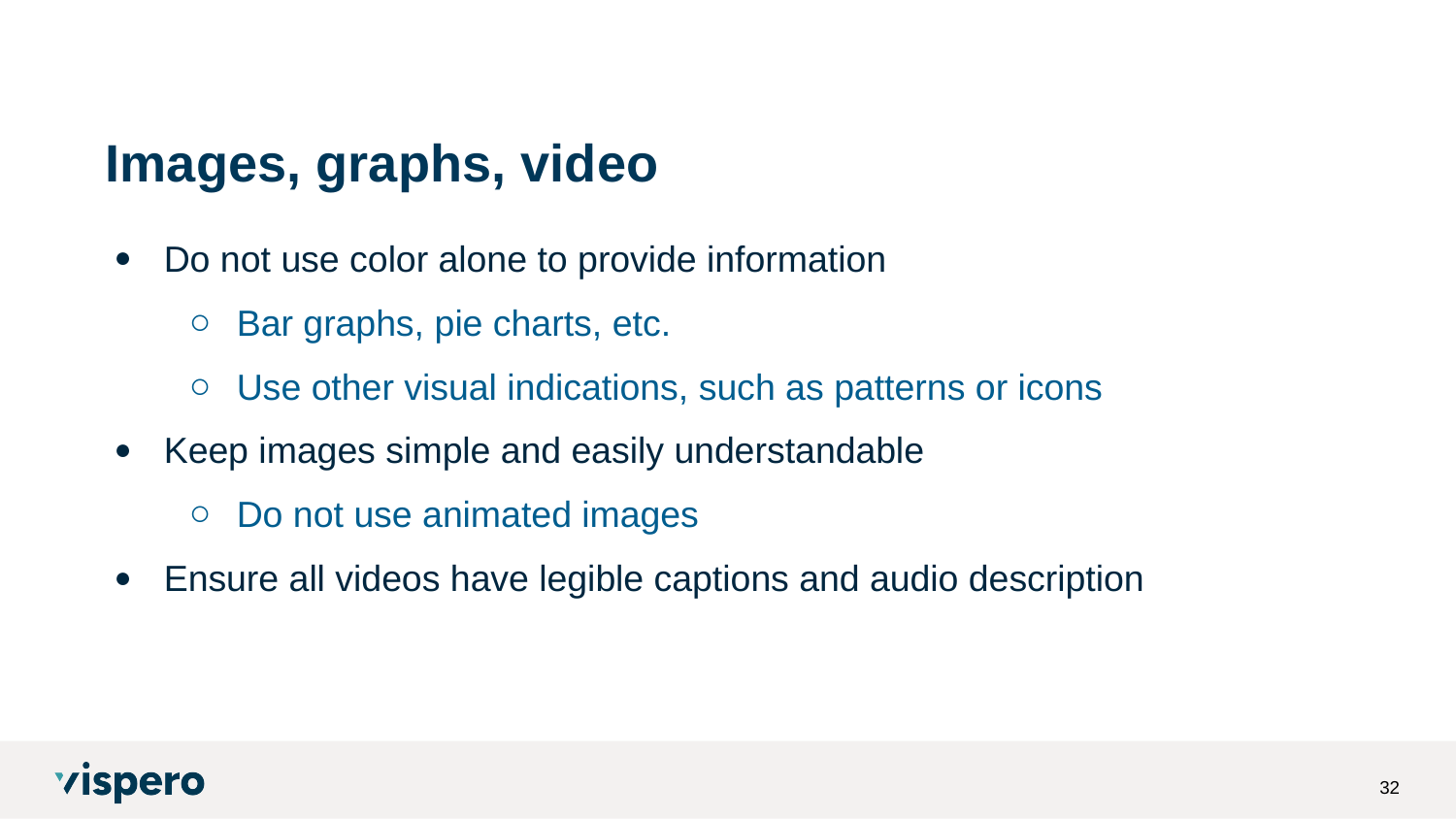

# Images, graphs, video
Do not use color alone to provide information
Bar graphs, pie charts, etc.
Use other visual indications, such as patterns or icons
Keep images simple and easily understandable
Do not use animated images
Ensure all videos have legible captions and audio description

32